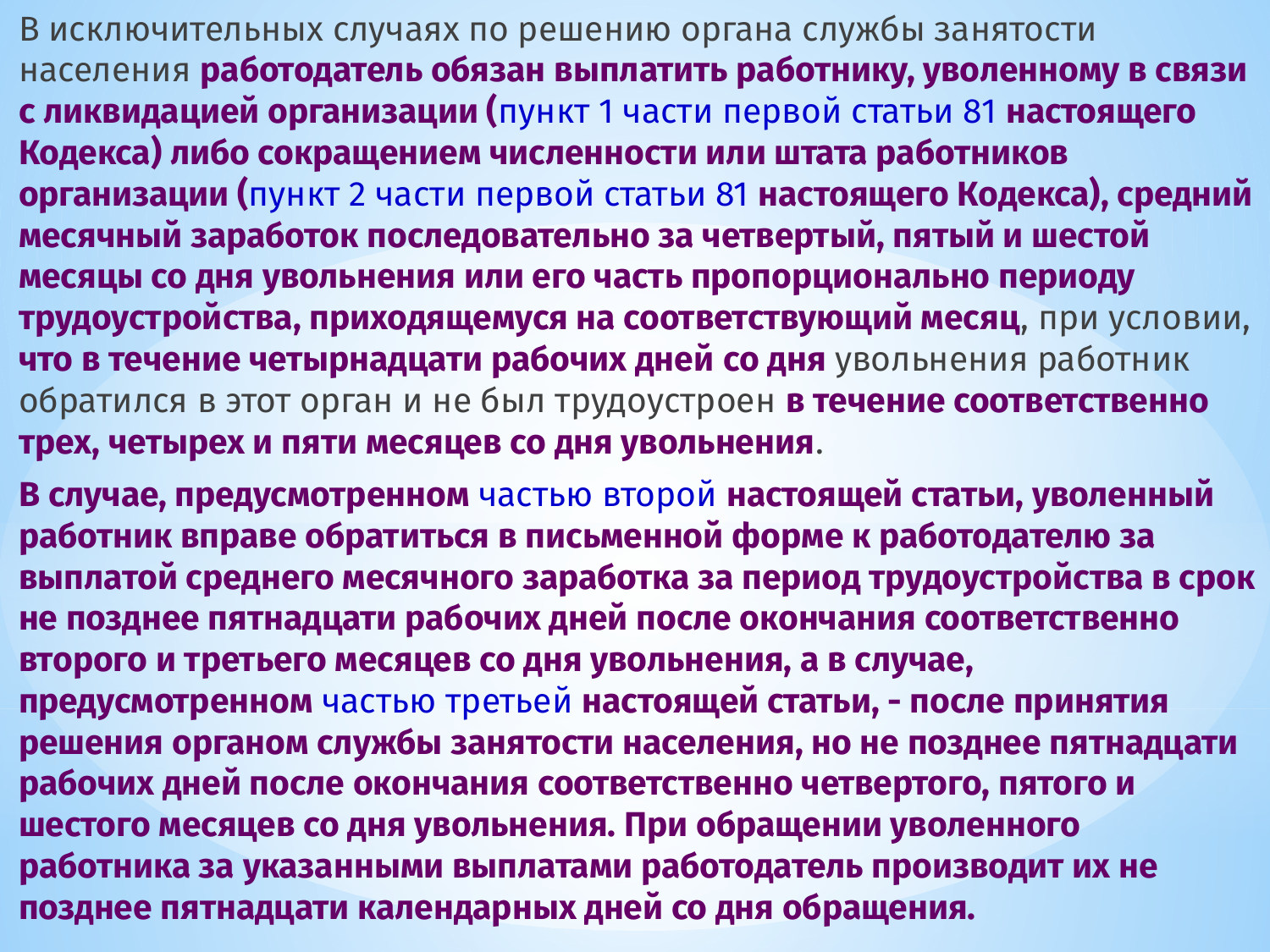

В исключительных случаях по решению органа службы занятости населения работодатель обязан выплатить работнику, уволенному в связи с ликвидацией организации (пункт 1 части первой статьи 81 настоящего Кодекса) либо сокращением численности или штата работников организации (пункт 2 части первой статьи 81 настоящего Кодекса), средний месячный заработок последовательно за четвертый, пятый и шестой месяцы со дня увольнения или его часть пропорционально периоду трудоустройства, приходящемуся на соответствующий месяц, при условии, что в течение четырнадцати рабочих дней со дня увольнения работник обратился в этот орган и не был трудоустроен в течение соответственно трех, четырех и пяти месяцев со дня увольнения.
В случае, предусмотренном частью второй настоящей статьи, уволенный работник вправе обратиться в письменной форме к работодателю за выплатой среднего месячного заработка за период трудоустройства в срок не позднее пятнадцати рабочих дней после окончания соответственно второго и третьего месяцев со дня увольнения, а в случае, предусмотренном частью третьей настоящей статьи, - после принятия решения органом службы занятости населения, но не позднее пятнадцати рабочих дней после окончания соответственно четвертого, пятого и шестого месяцев со дня увольнения. При обращении уволенного работника за указанными выплатами работодатель производит их не позднее пятнадцати календарных дней со дня обращения.